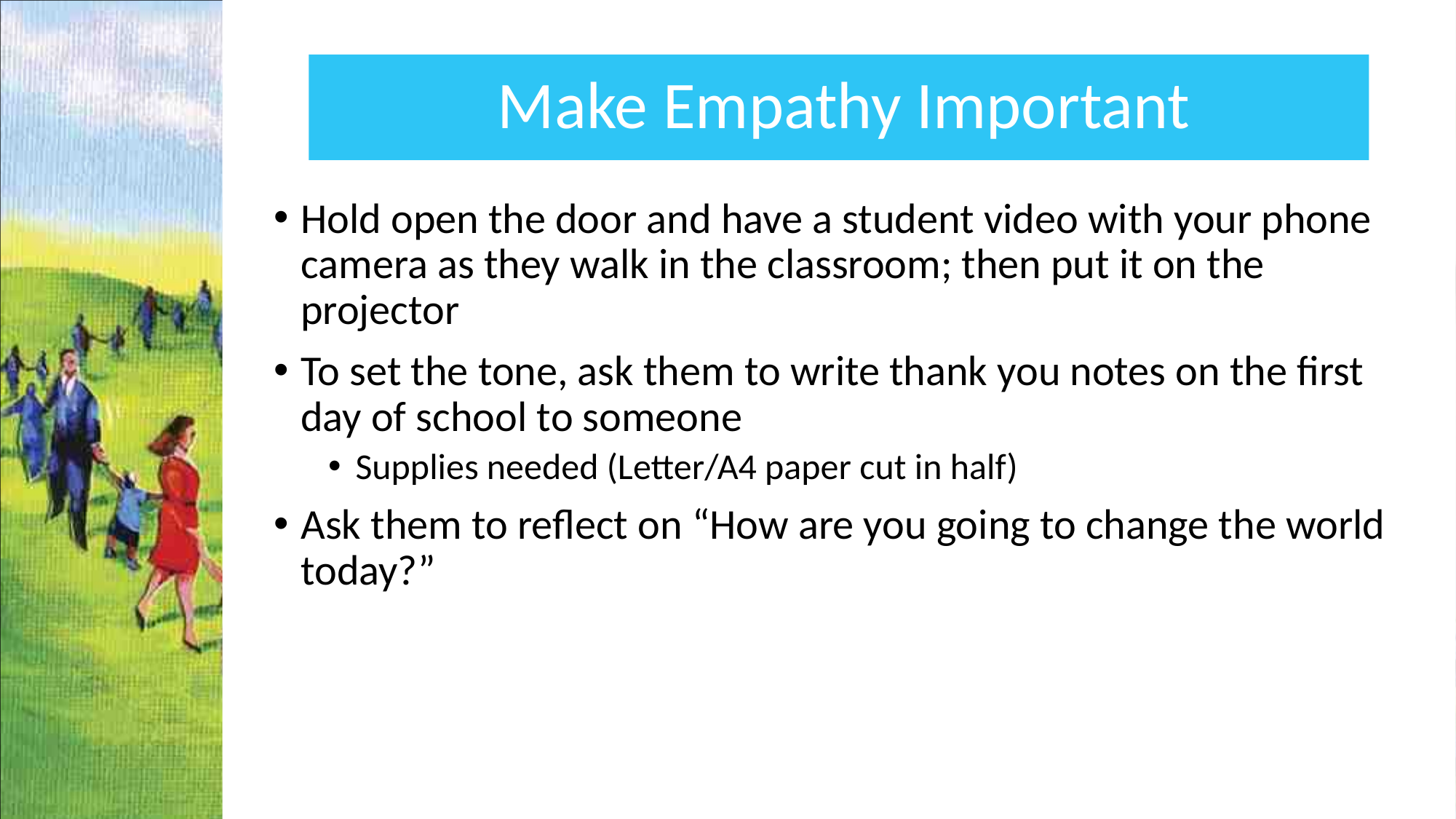

Make Empathy Important
Hold open the door and have a student video with your phone camera as they walk in the classroom; then put it on the projector
To set the tone, ask them to write thank you notes on the first day of school to someone
Supplies needed (Letter/A4 paper cut in half)
Ask them to reflect on “How are you going to change the world today?”